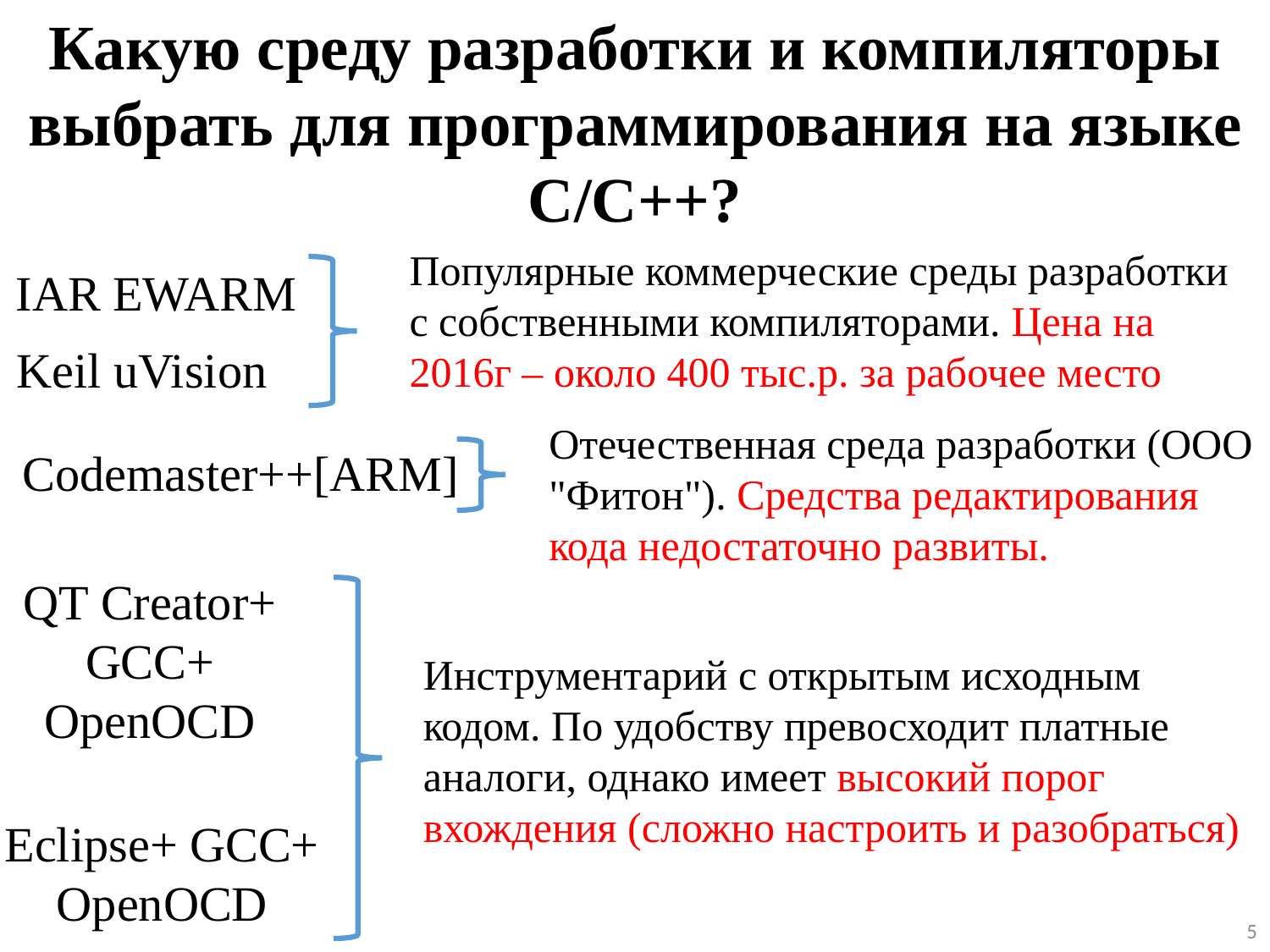

Какую среду разработки и компиляторы выбрать для программирования на языке C/C++?
Популярные коммерческие среды разработки с собственными компиляторами. Цена на 2016г – около 400 тыс.р. за рабочее место
IAR EWARM

Keil uVision
Отечественная среда разработки (ООО "Фитон"). Средства редактирования кода недостаточно развиты.
Codemaster++[ARM]

QT Creator+ GCC+
OpenOCD

Инструментарий с открытым исходным кодом. По удобству превосходит платные аналоги, однако имеет высокий порог вхождения (сложно настроить и разобраться)
Eclipse+ GCC+
OpenOCD
5